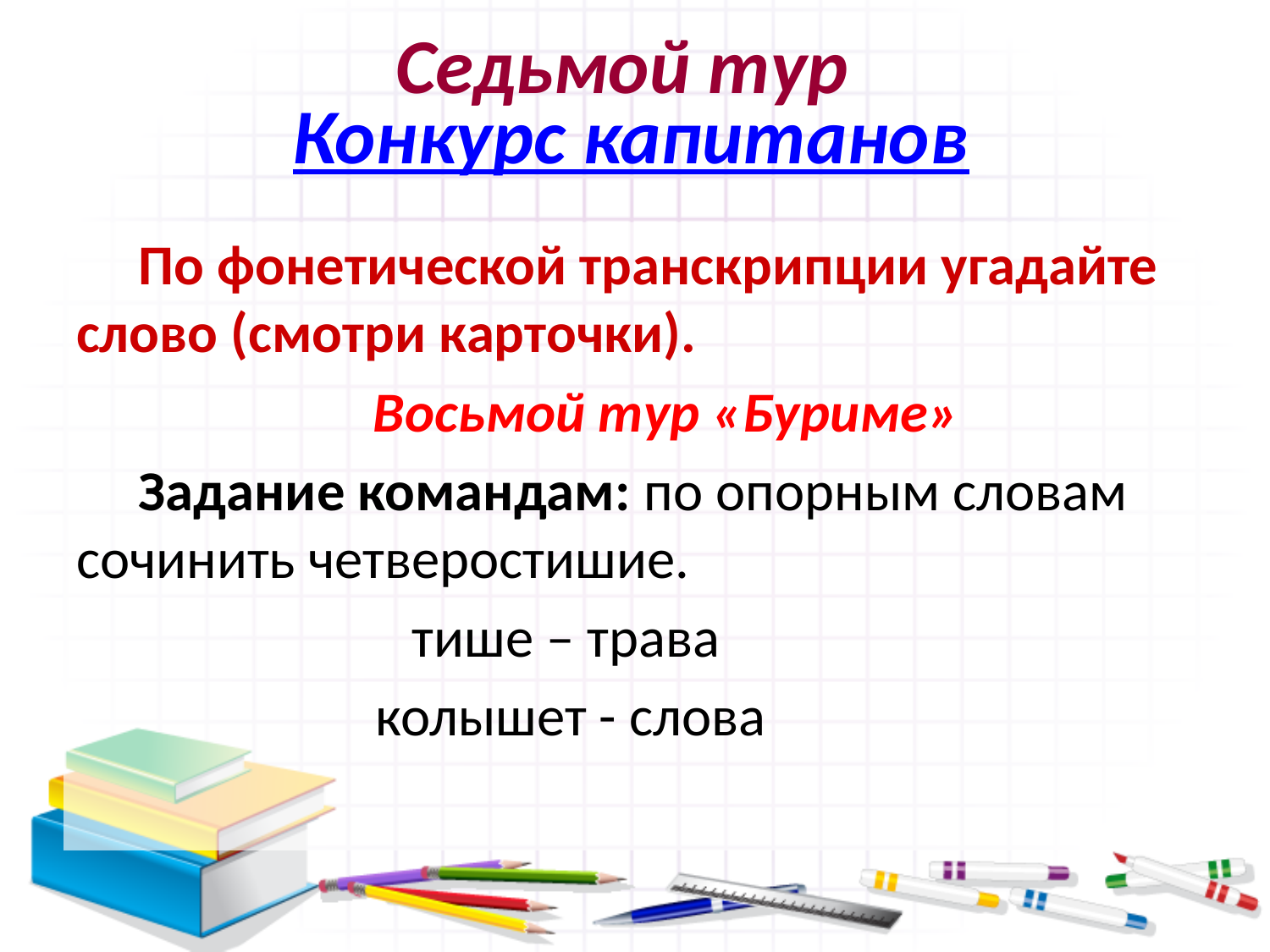

# Седьмой тур Конкурс капитанов
По фонетической транскрипции угадайте слово (смотри карточки).
Восьмой тур «Буриме»
Задание командам: по опорным словам сочинить четверостишие.
тише – трава
колышет - слова